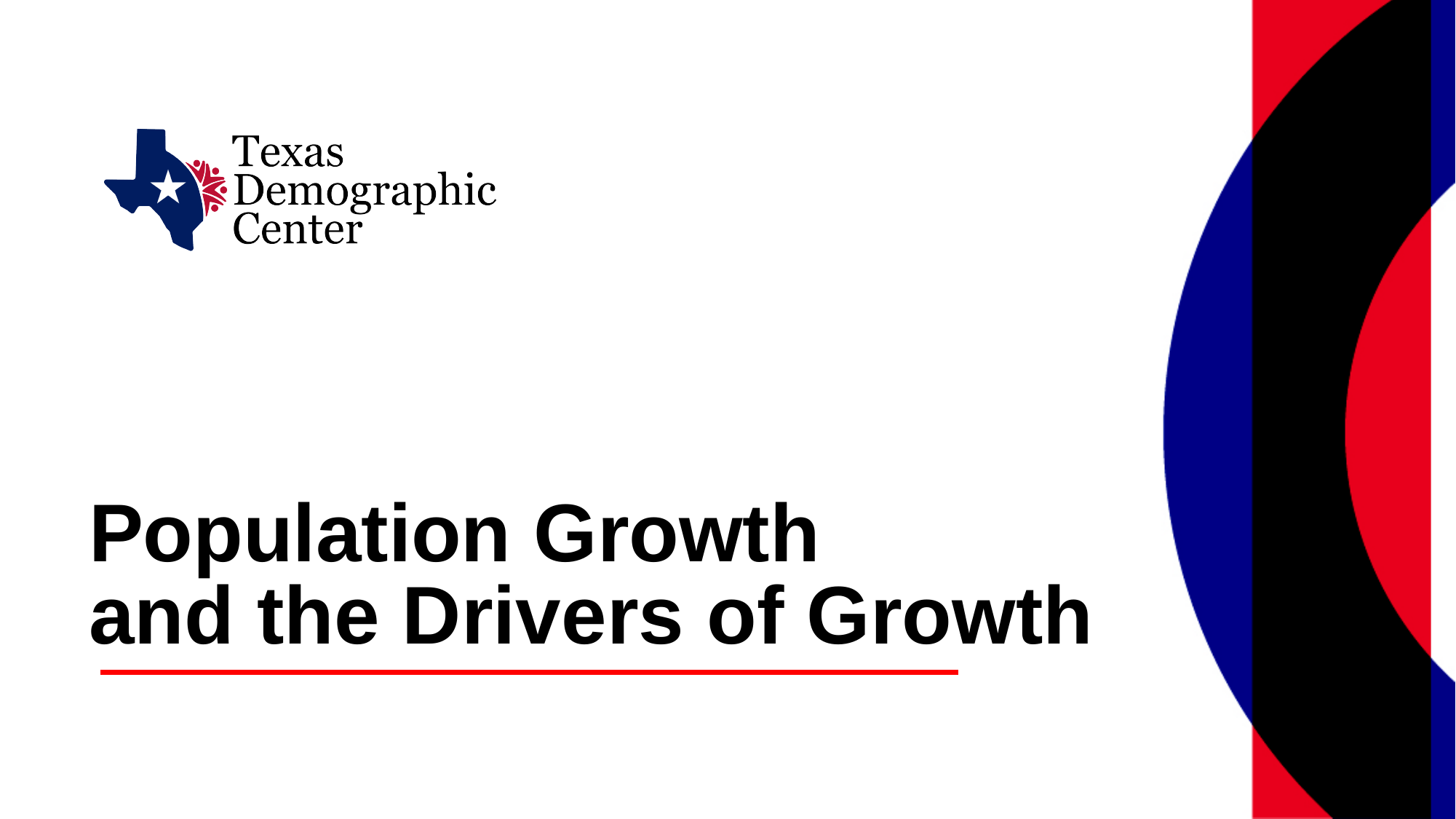

# Population Growth and the Drivers of Growth